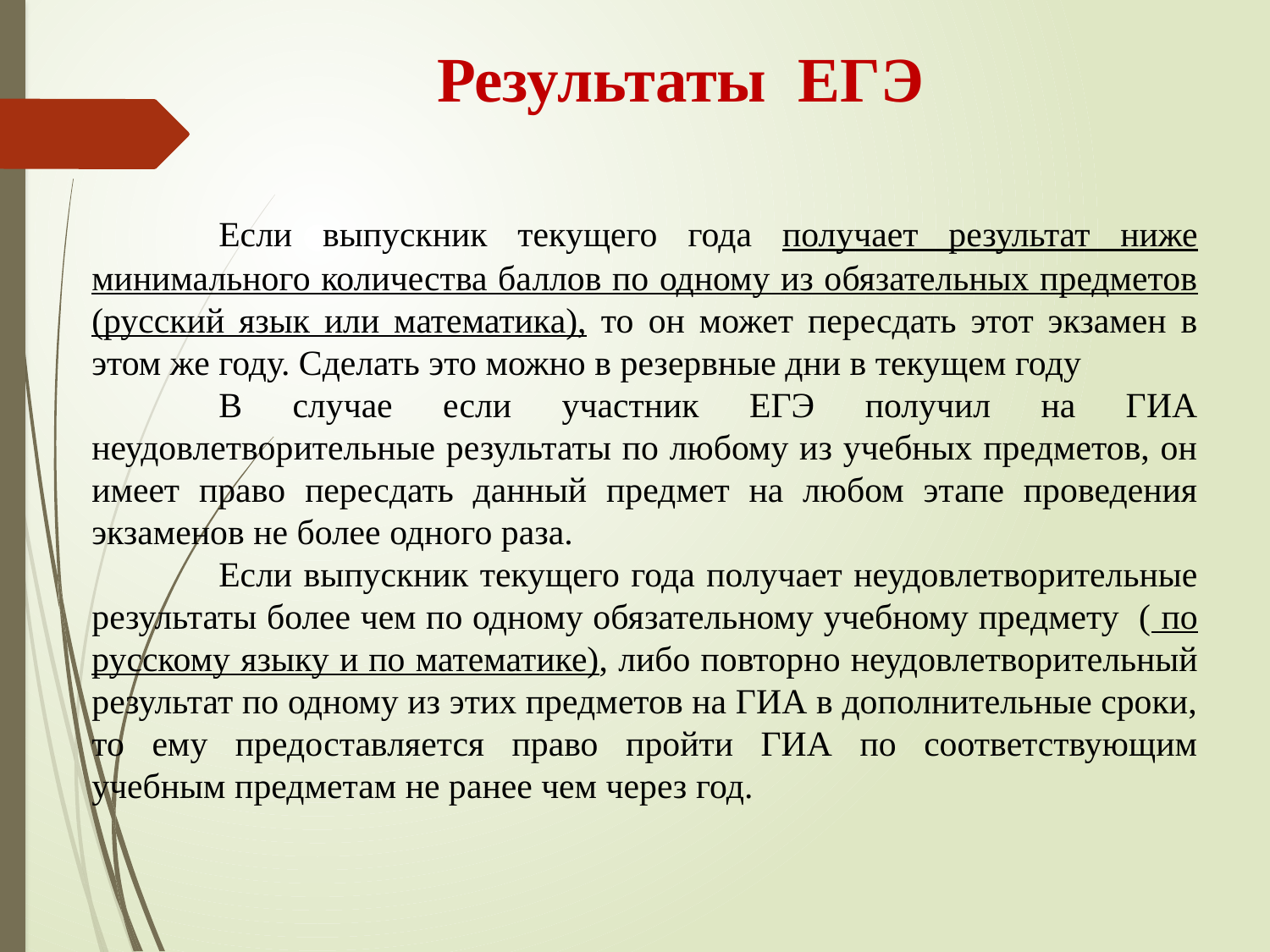

# Результаты  ЕГЭ
	Если выпускник текущего года получает результат ниже минимального количества баллов по одному из обязательных предметов (русский язык или математика), то он может пересдать этот экзамен в этом же году. Сделать это можно в резервные дни в текущем году
	В случае если участник ЕГЭ получил на ГИА неудовлетворительные результаты по любому из учебных предметов, он имеет право пересдать данный предмет на любом этапе проведения экзаменов не более одного раза.
	Если выпускник текущего года получает неудовлетворительные результаты более чем по одному обязательному учебному предмету  ( по русскому языку и по математике), либо повторно неудовлетворительный результат по одному из этих предметов на ГИА в дополнительные сроки, то ему предоставляется право пройти ГИА по соответствующим учебным предметам не ранее чем через год.